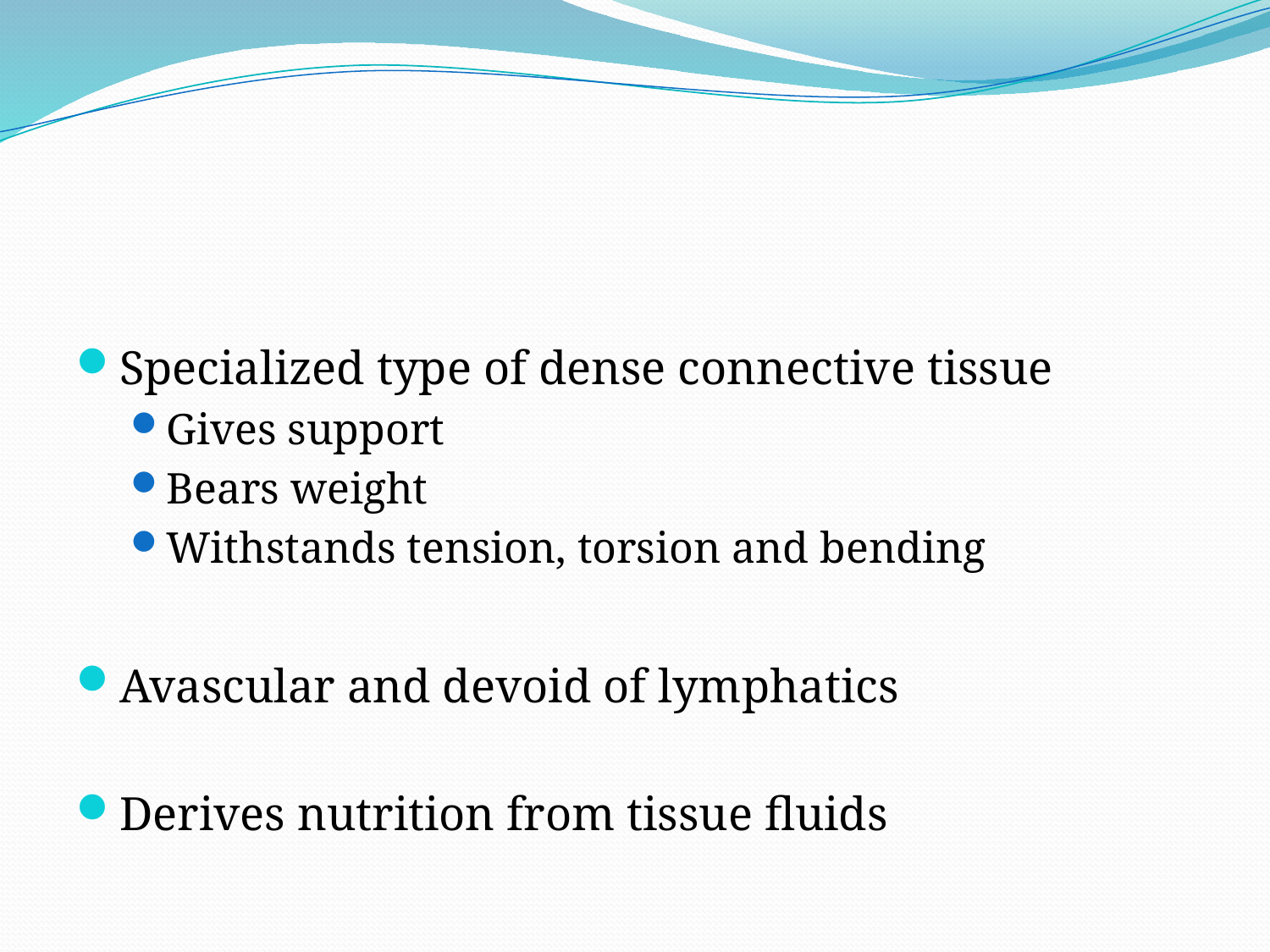

#

Specialized type of dense connective tissue
Gives support
Bears weight
Withstands tension, torsion and bending

Avascular and devoid of lymphatics

Derives nutrition from tissue fluids